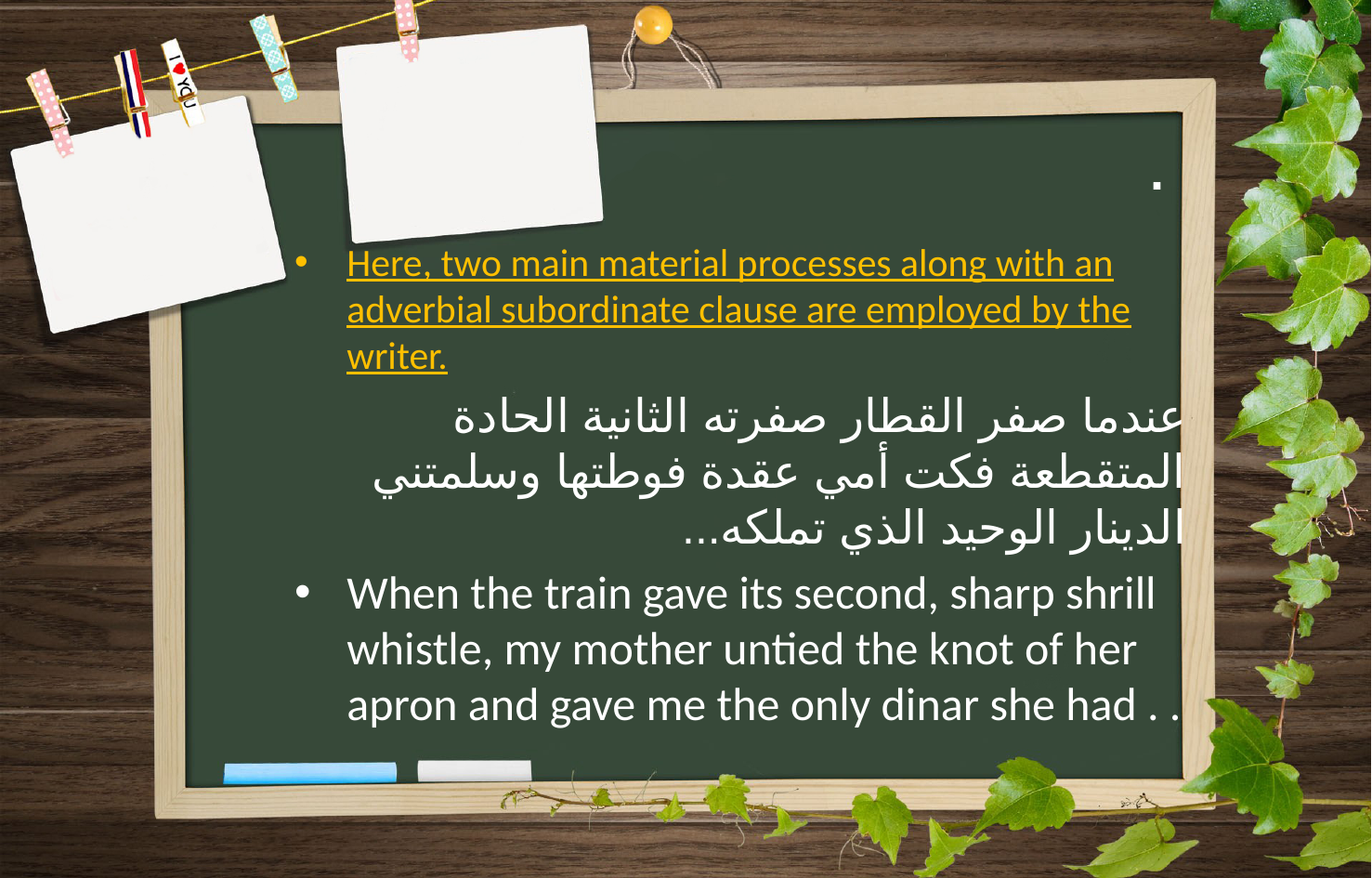

# .
Here, two main material processes along with an adverbial subordinate clause are employed by the writer.
عندما صفر القطار صفرته الثانية الحادة المتقطعة فكت أمي عقدة فوطتها وسلمتني الدينار الوحيد الذي تملكه...
When the train gave its second, sharp shrill whistle, my mother untied the knot of her apron and gave me the only dinar she had . .